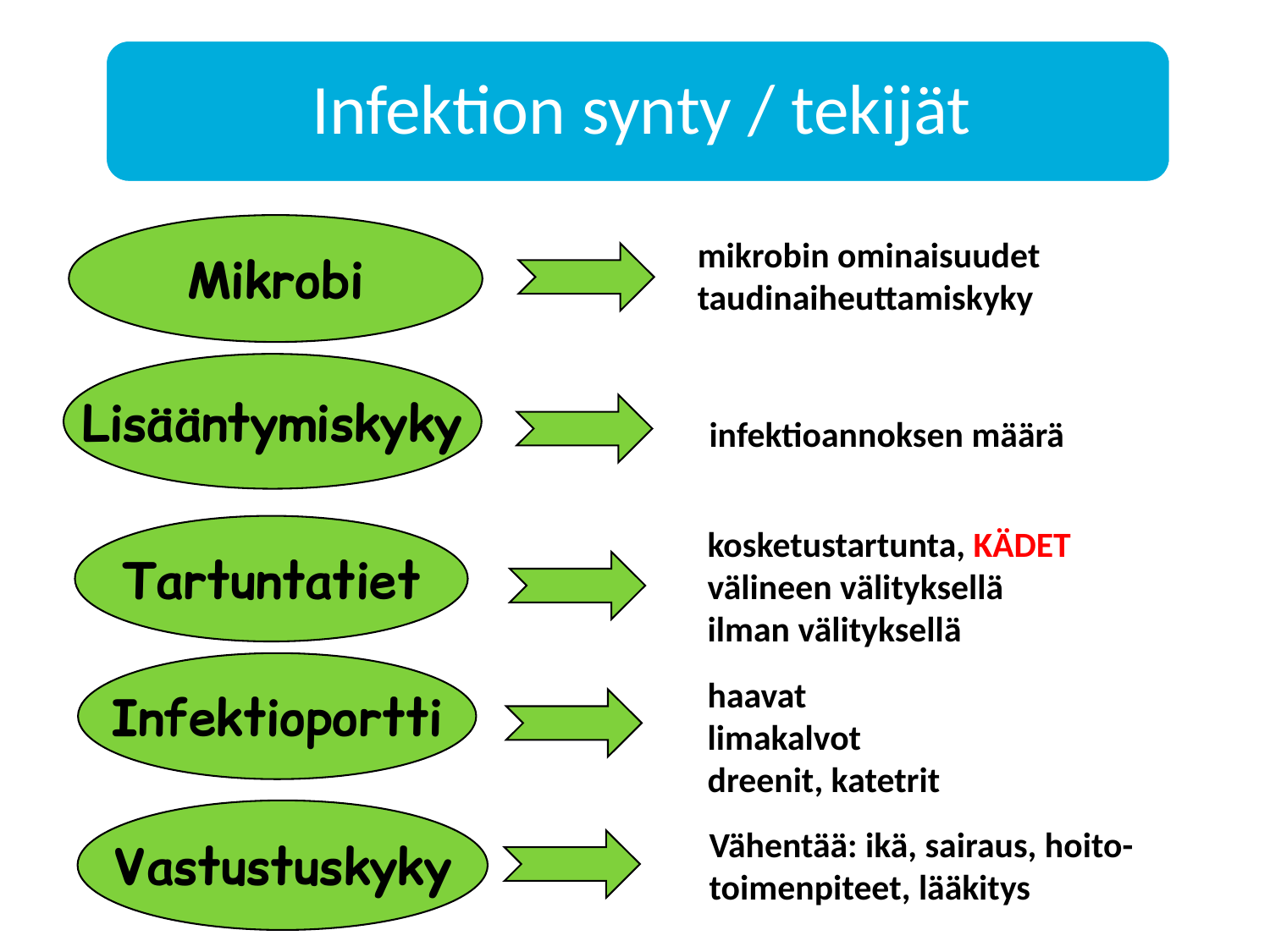

Infektion synty / tekijät

Mikrobi

mikrobin ominaisuudet
taudinaiheuttamiskyky

Lisääntymiskyky

infektioannoksen määrä
Tartuntatiet
kosketustartunta, KÄDET
välineen välityksellä
ilman välityksellä

Infektioportti
haavat
limakalvot
dreenit, katetrit

Vastustuskyky
Vähentää: ikä, sairaus, hoito-
toimenpiteet, lääkitys